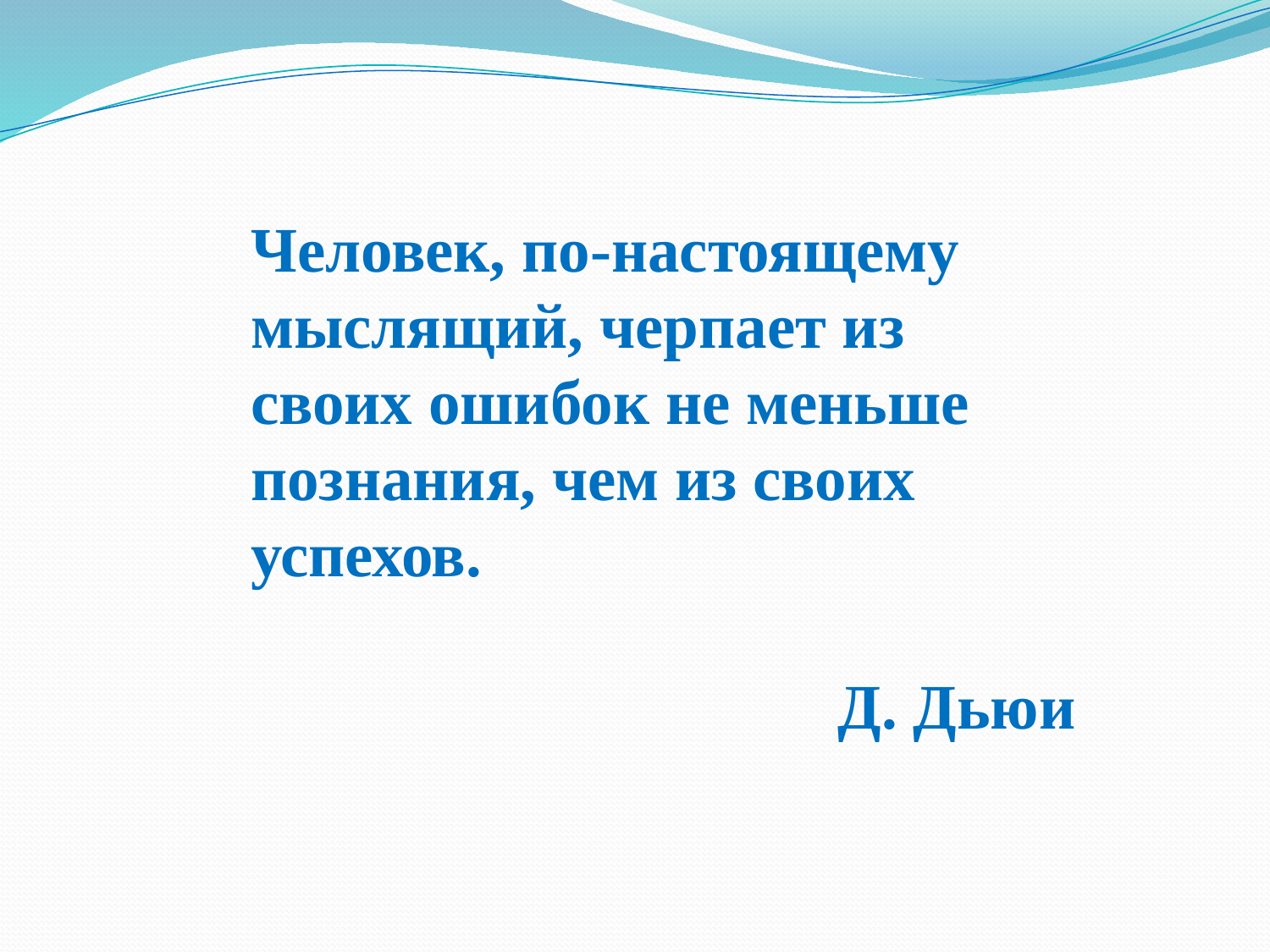

Человек, по-настоящему мыслящий, черпает из своих ошибок не меньше познания, чем из своих успехов.

                                     Д. Дьюи